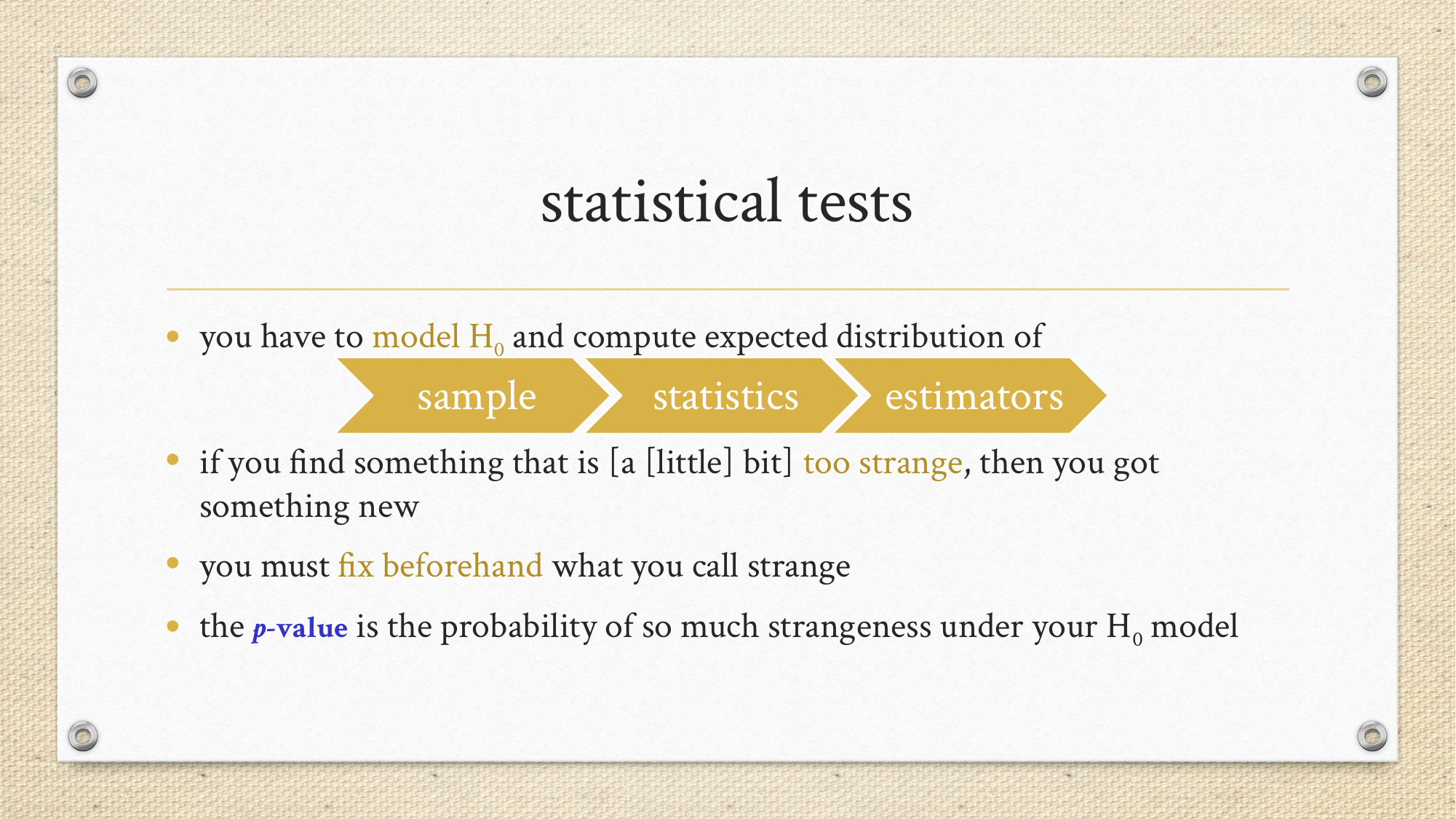

# statistical tests
you have to model H0 and compute expected distribution of

if you find something that is [a [little] bit] too strange, then you got something new
you must fix beforehand what you call strange
the p-value is the probability of so much strangeness under your H0 model
sample
statistics
estimators